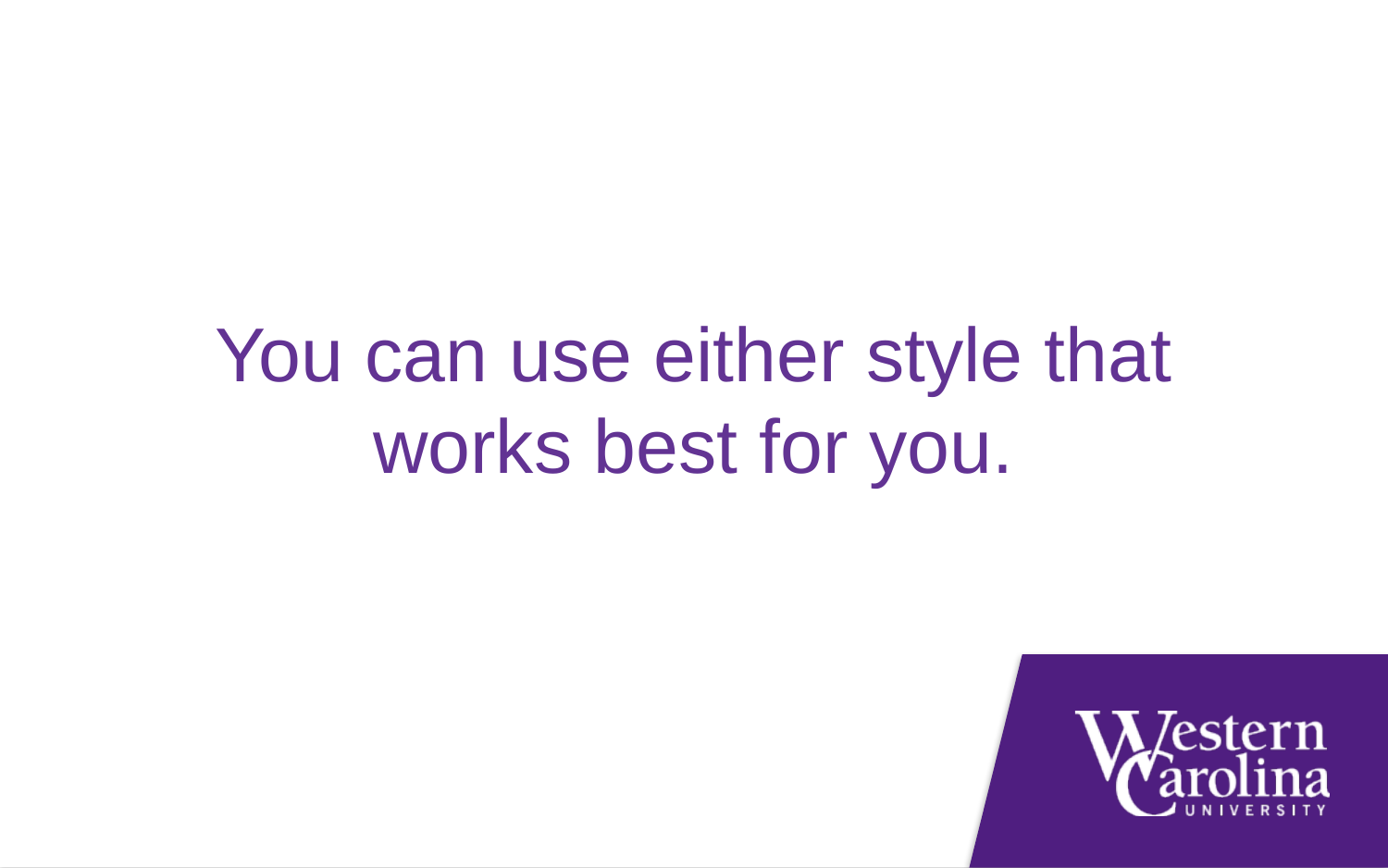

You can use either style that works best for you.